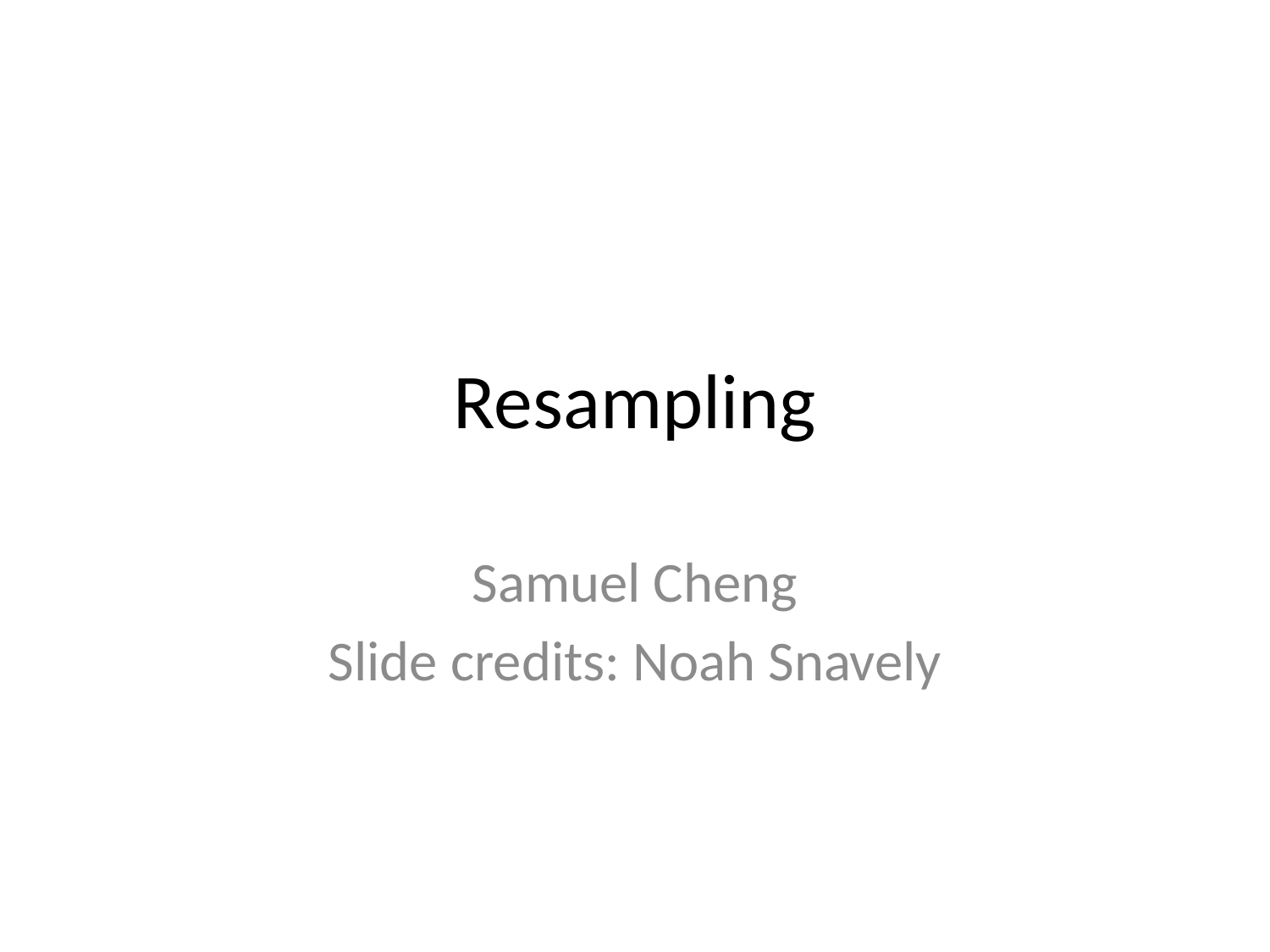

# Resampling
Samuel Cheng
Slide credits: Noah Snavely